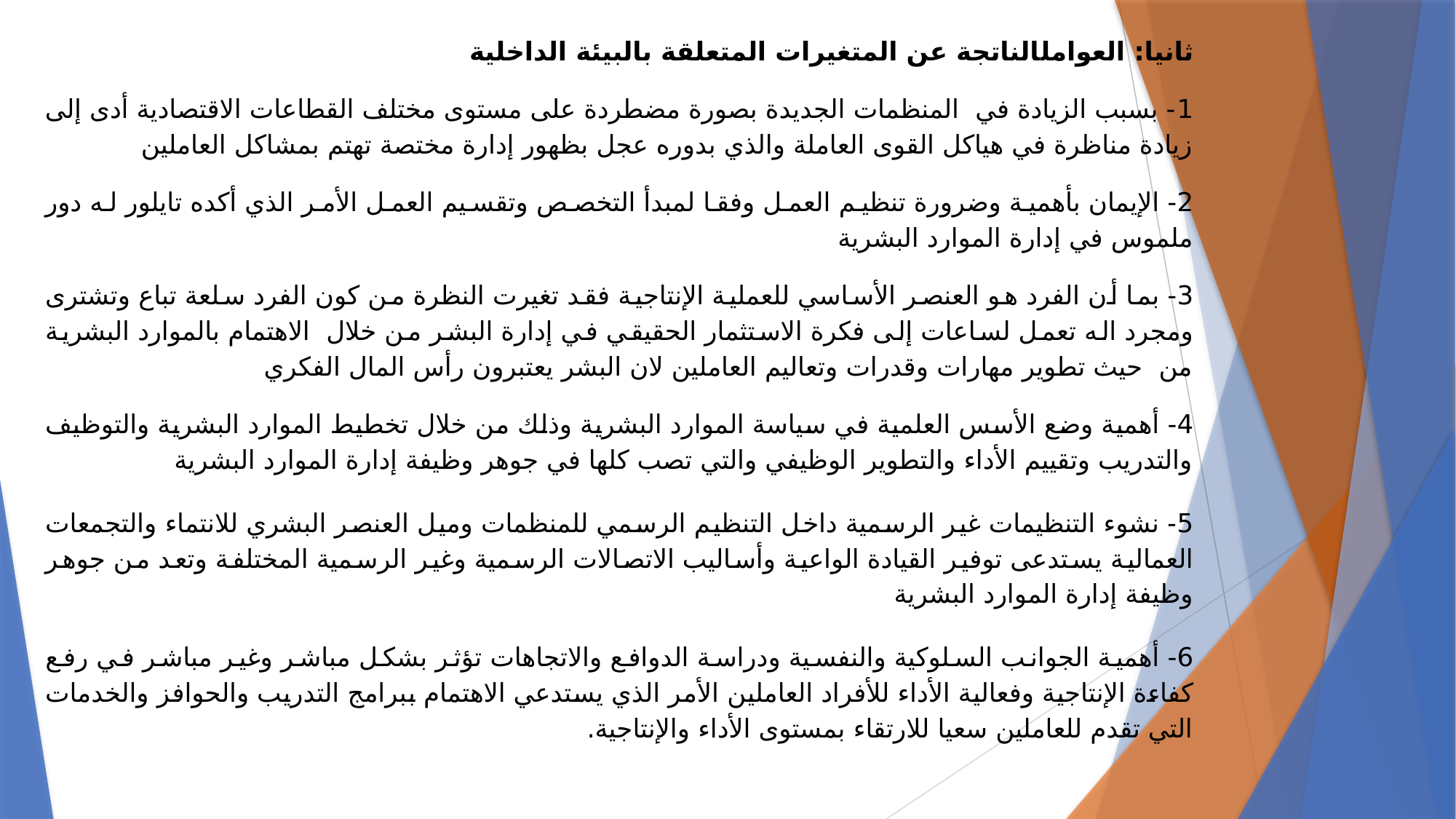

ثانيا: العواملالناتجة عن المتغيرات المتعلقة بالبيئة الداخلية
1- بسبب الزيادة في  المنظمات الجديدة بصورة مضطردة على مستوى مختلف القطاعات الاقتصادية أدى إلى زيادة مناظرة في هياكل القوى العاملة والذي بدوره عجل بظهور إدارة مختصة تهتم بمشاكل العاملين
2- الإيمان بأهمية وضرورة تنظيم العمل وفقا لمبدأ التخصص وتقسيم العمل الأمر الذي أكده تايلور له دور ملموس في إدارة الموارد البشرية
3- بما أن الفرد هو العنصر الأساسي للعملية الإنتاجية فقد تغيرت النظرة من كون الفرد سلعة تباع وتشترى ومجرد اله تعمل لساعات إلى فكرة الاستثمار الحقيقي في إدارة البشر من خلال  الاهتمام بالموارد البشرية من  حيث تطوير مهارات وقدرات وتعاليم العاملين لان البشر يعتبرون رأس المال الفكري
4- أهمية وضع الأسس العلمية في سياسة الموارد البشرية وذلك من خلال تخطيط الموارد البشرية والتوظيف والتدريب وتقييم الأداء والتطوير الوظيفي والتي تصب كلها في جوهر وظيفة إدارة الموارد البشرية
5- نشوء التنظيمات غير الرسمية داخل التنظيم الرسمي للمنظمات وميل العنصر البشري للانتماء والتجمعات العمالية يستدعى توفير القيادة الواعية وأساليب الاتصالات الرسمية وغير الرسمية المختلفة وتعد من جوهر وظيفة إدارة الموارد البشرية
6- أهمية الجوانب السلوكية والنفسية ودراسة الدوافع والاتجاهات تؤثر بشكل مباشر وغير مباشر في رفع كفاءة الإنتاجية وفعالية الأداء للأفراد العاملين الأمر الذي يستدعي الاهتمام ببرامج التدريب والحوافز والخدمات التي تقدم للعاملين سعيا للارتقاء بمستوى الأداء والإنتاجية.